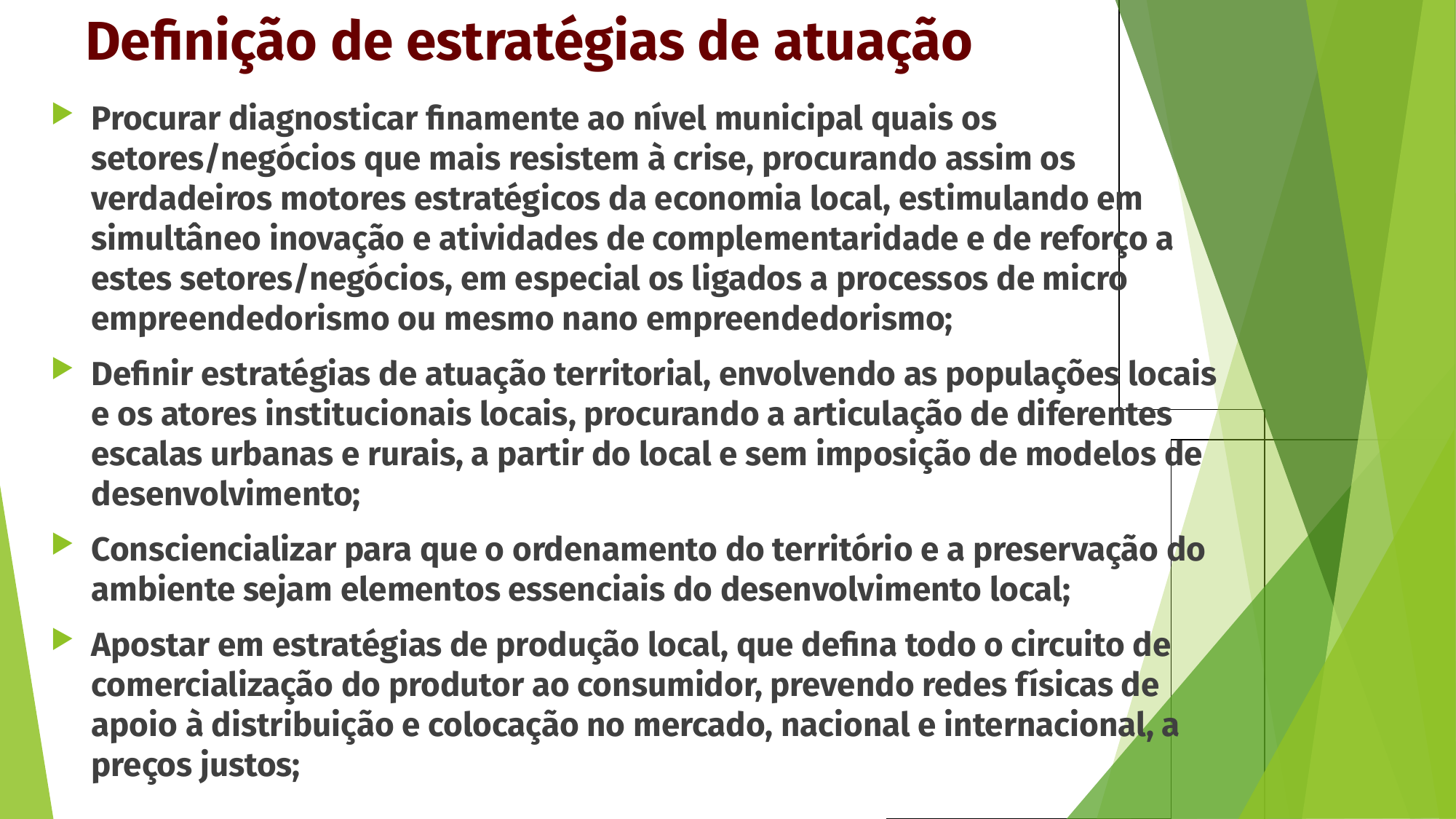

Definição de estratégias de atuação
Procurar diagnosticar finamente ao nível municipal quais os setores/negócios que mais resistem à crise, procurando assim os verdadeiros motores estratégicos da economia local, estimulando em simultâneo inovação e atividades de complementaridade e de reforço a estes setores/negócios, em especial os ligados a processos de micro empreendedorismo ou mesmo nano empreendedorismo;
Definir estratégias de atuação territorial, envolvendo as populações locais e os atores institucionais locais, procurando a articulação de diferentes escalas urbanas e rurais, a partir do local e sem imposição de modelos de desenvolvimento;
Consciencializar para que o ordenamento do território e a preservação do ambiente sejam elementos essenciais do desenvolvimento local;
Apostar em estratégias de produção local, que defina todo o circuito de comercialização do produtor ao consumidor, prevendo redes físicas de apoio à distribuição e colocação no mercado, nacional e internacional, a preços justos;